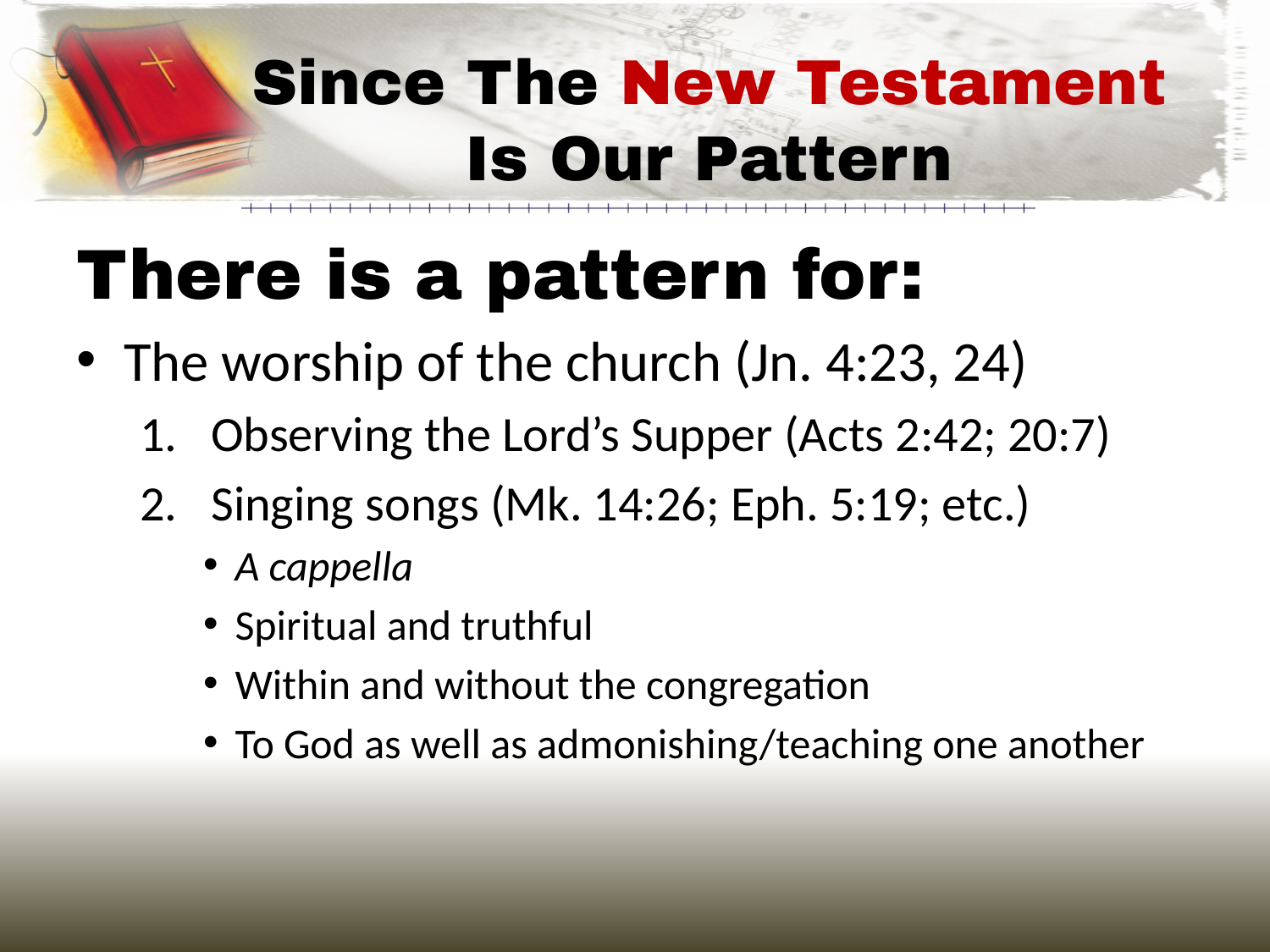

# Since The New Testament Is Our Pattern
There is a pattern for:
The worship of the church (Jn. 4:23, 24)
Observing the Lord’s Supper (Acts 2:42; 20:7)
Singing songs (Mk. 14:26; Eph. 5:19; etc.)
A cappella
Spiritual and truthful
Within and without the congregation
To God as well as admonishing/teaching one another